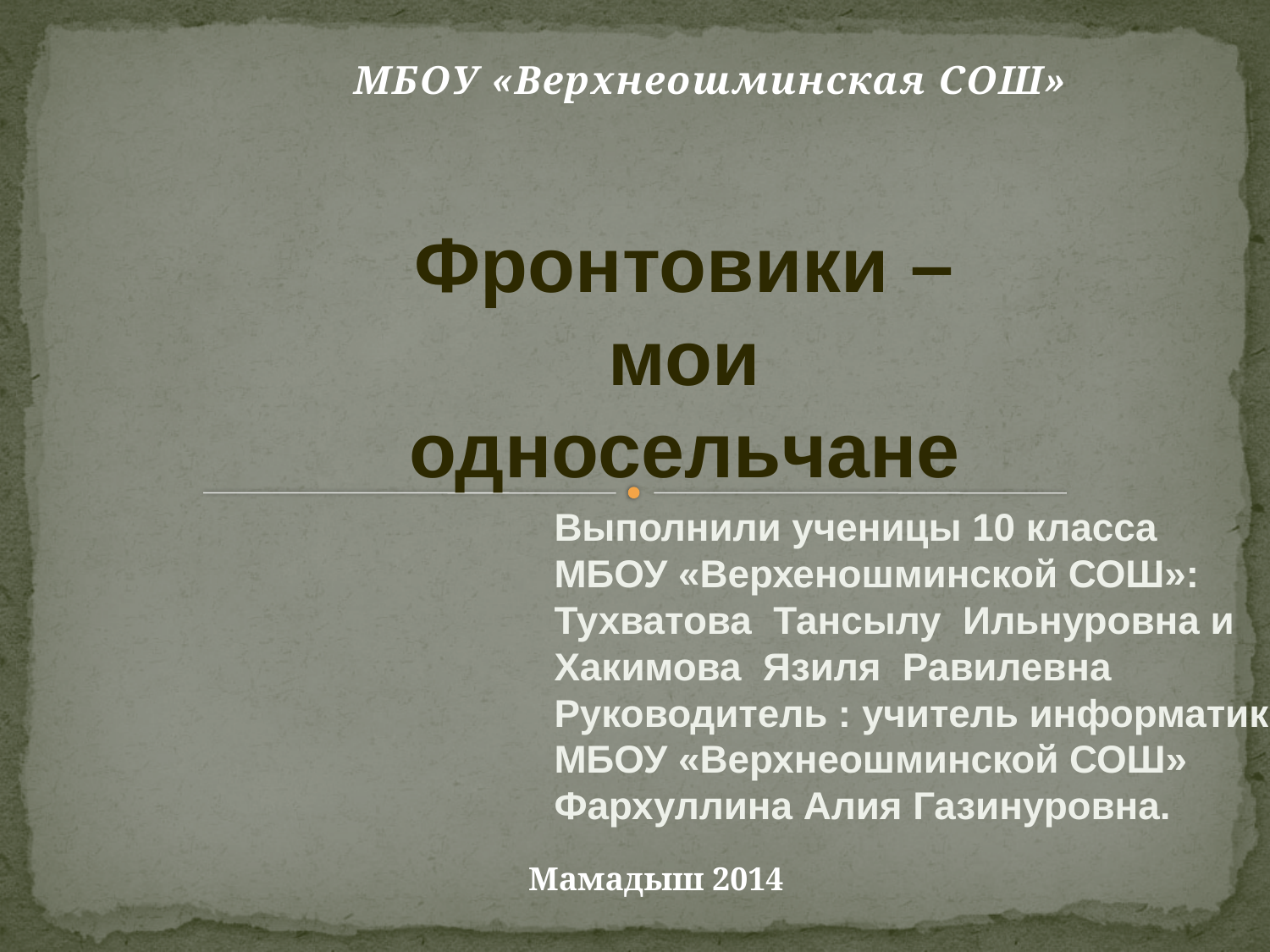

МБОУ «Верхнеошминская СОШ»
Фронтовики – мои односельчане
Выполнили ученицы 10 класса
МБОУ «Верхеношминской СОШ»:
Тухватова  Тансылу  Ильнуровна и
Хакимова  Язиля  Равилевна
Руководитель : учитель информатики
МБОУ «Верхнеошминской СОШ»
Фархуллина Алия Газинуровна.
Мамадыш 2014